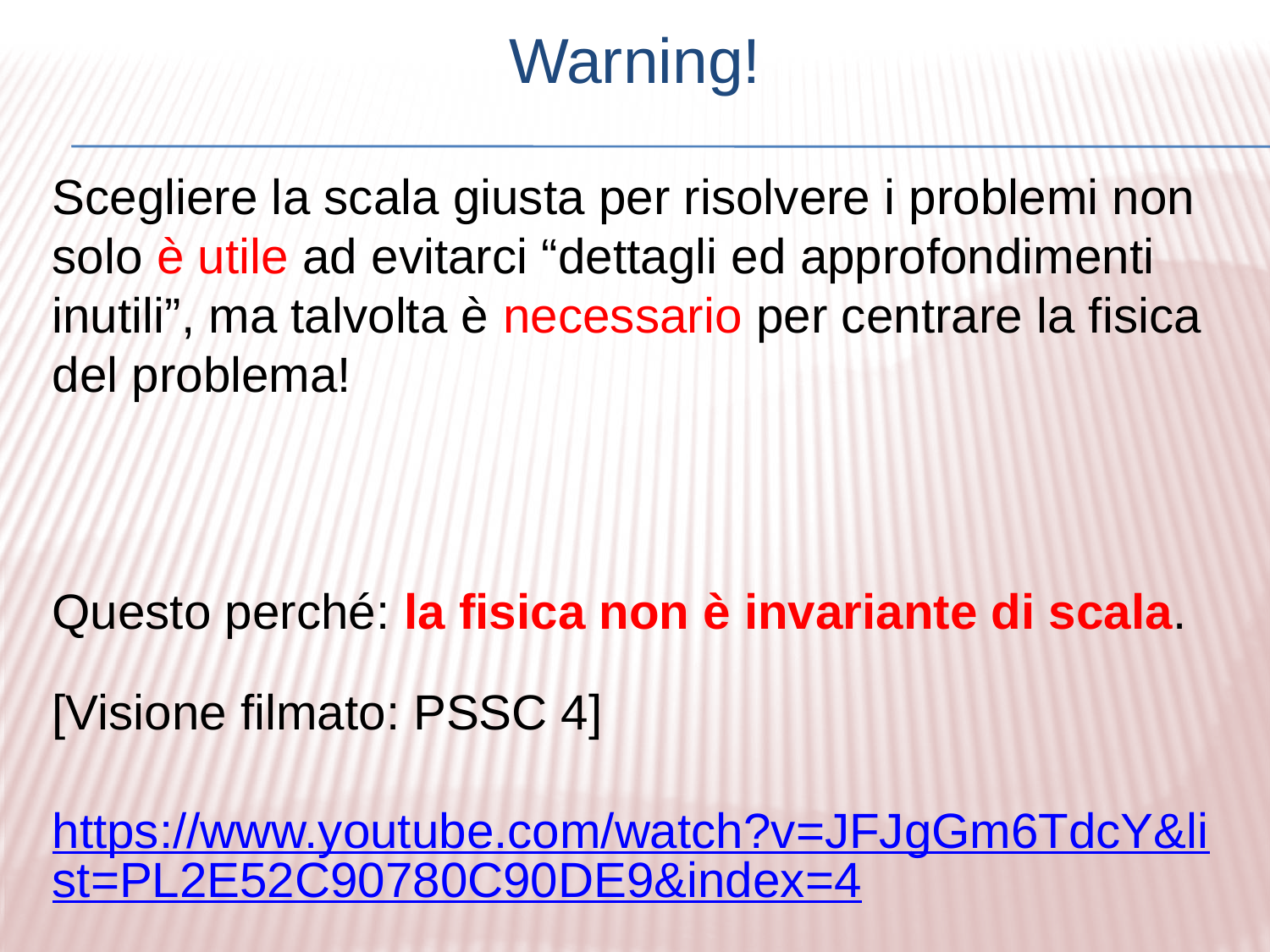

# Warning!
Scegliere la scala giusta per risolvere i problemi non solo è utile ad evitarci “dettagli ed approfondimenti inutili”, ma talvolta è necessario per centrare la fisica del problema!

Questo perché: la fisica non è invariante di scala.
[Visione filmato: PSSC 4]

https://www.youtube.com/watch?v=JFJgGm6TdcY&list=PL2E52C90780C90DE9&index=4